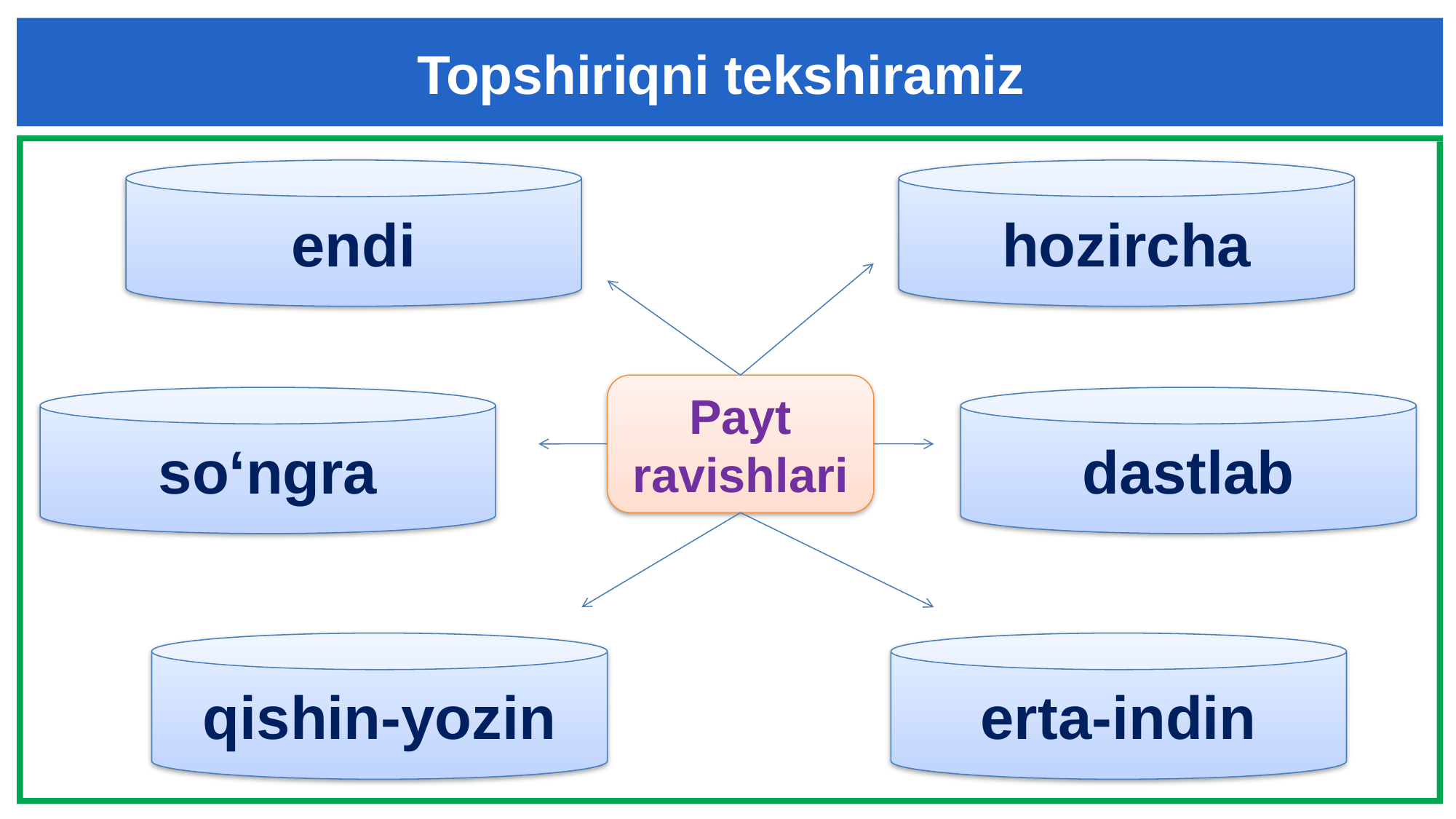

Topshiriqni tekshiramiz
endi
hozircha
Payt ravishlari
so‘ngra
dastlab
qishin-yozin
erta-indin